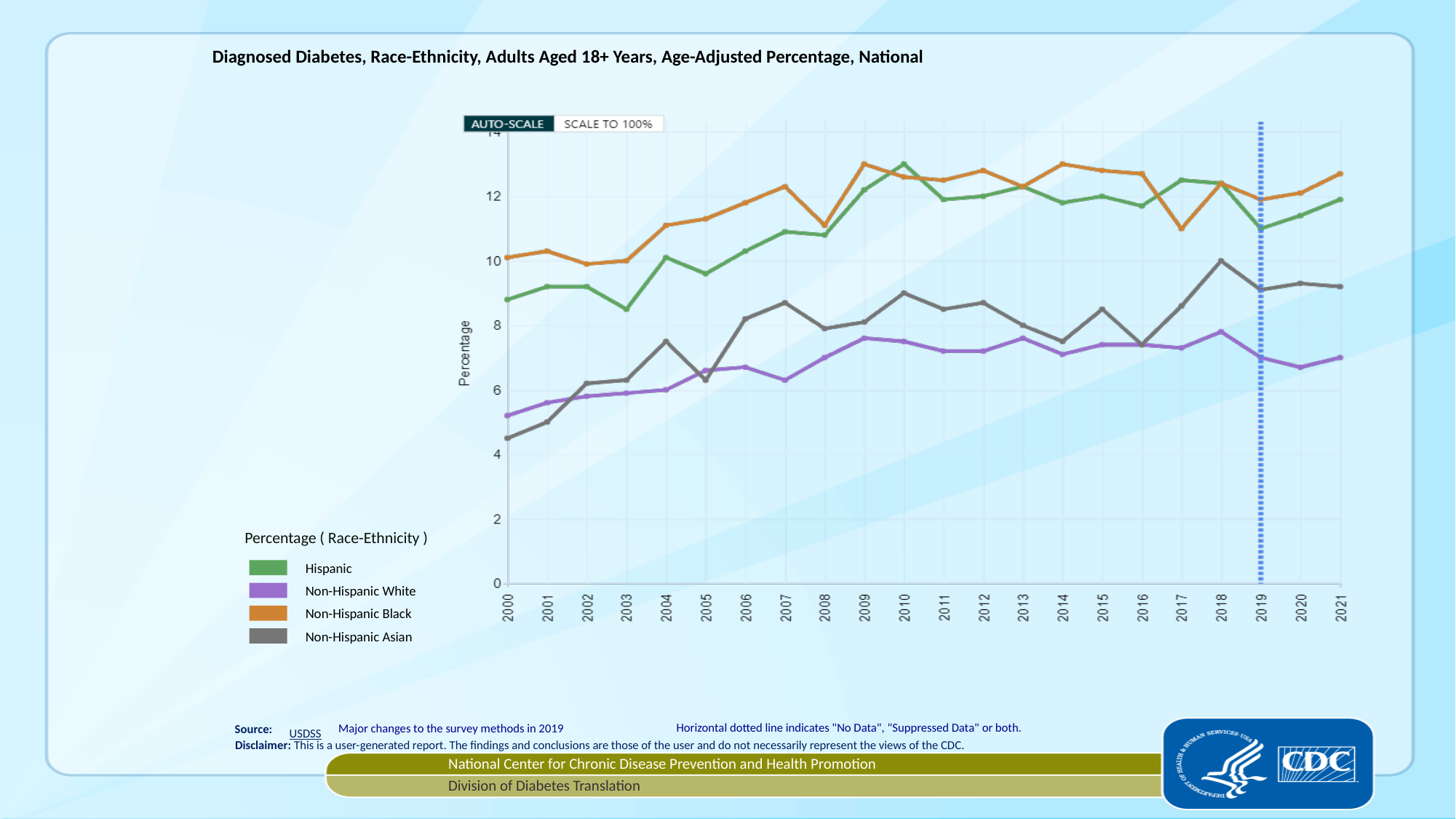

# Diagnosed Diabetes, Race-Ethnicity, Adults Aged 18+ Years, Age-Adjusted Percentage, National

Percentage ( Race-Ethnicity )

Hispanic

Non-Hispanic White

Non-Hispanic Black

Non-Hispanic Asian
USDSS
Horizontal dotted line indicates "No Data", "Suppressed Data" or both.
Major changes to the survey methods in 2019
Source:
Disclaimer: This is a user-generated report. The findings and conclusions are those of the user and do not necessarily represent the views of the CDC.
National Center for Chronic Disease Prevention and Health Promotion
Division of Diabetes Translation